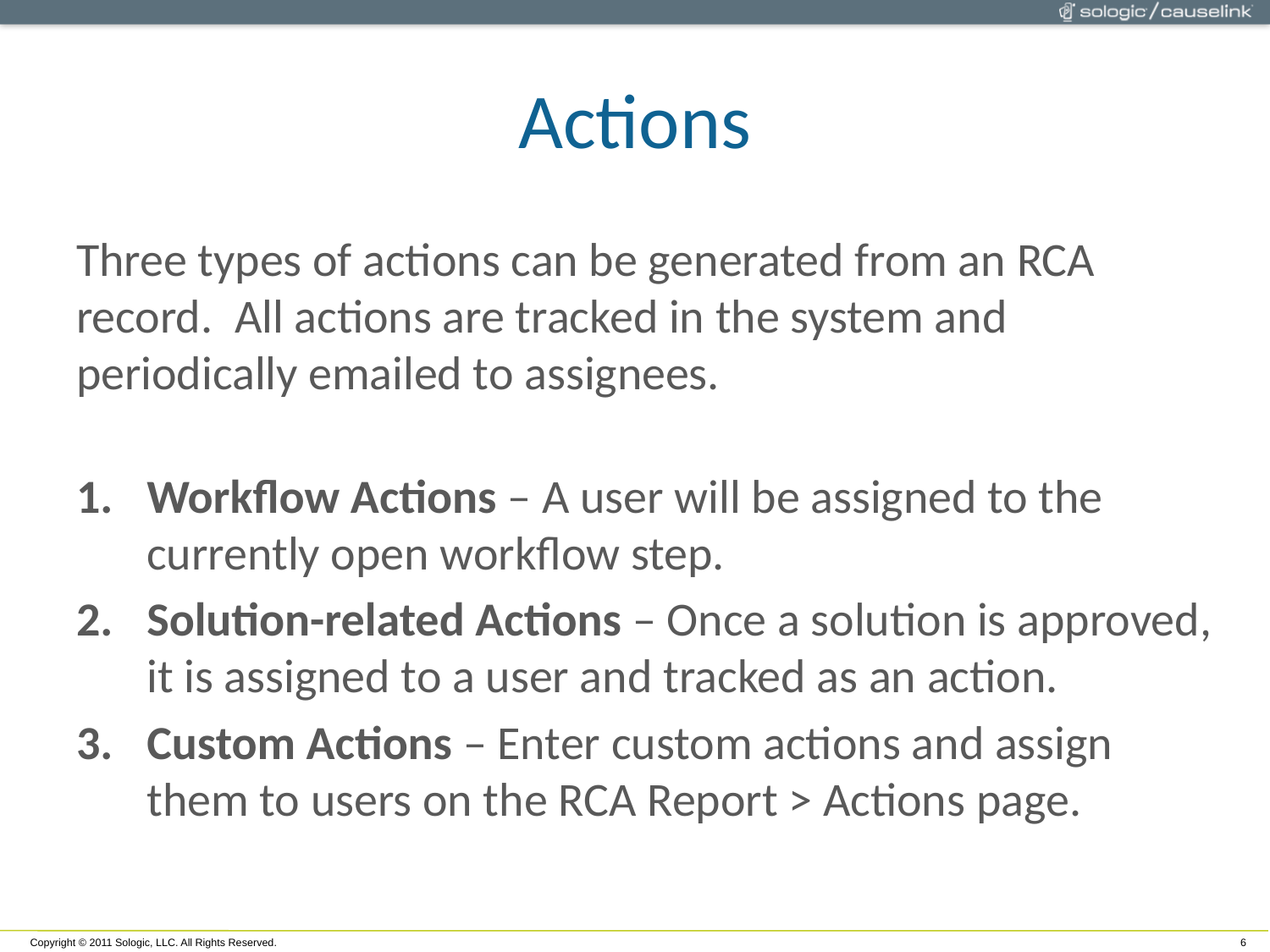

# Actions
Three types of actions can be generated from an RCA record.  All actions are tracked in the system and periodically emailed to assignees.
Workflow Actions – A user will be assigned to the currently open workflow step.
Solution-related Actions – Once a solution is approved, it is assigned to a user and tracked as an action.
Custom Actions – Enter custom actions and assign them to users on the RCA Report > Actions page.